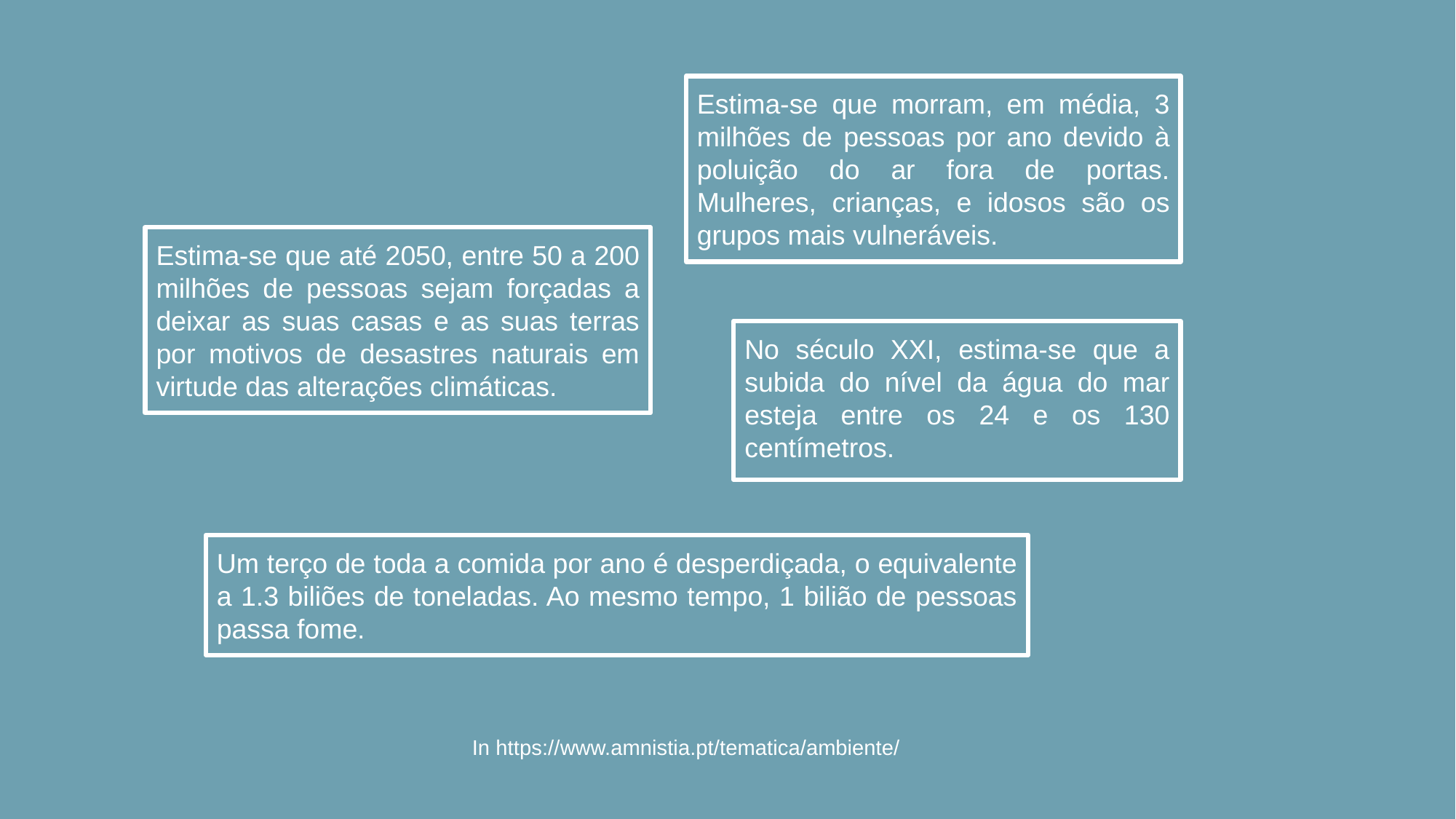

Estima-se que morram, em média, 3 milhões de pessoas por ano devido à poluição do ar fora de portas. Mulheres, crianças, e idosos são os grupos mais vulneráveis.

Estima-se que até 2050, entre 50 a 200 milhões de pessoas sejam forçadas a deixar as suas casas e as suas terras por motivos de desastres naturais em virtude das alterações climáticas.
# No século XXI, estima-se que a subida do nível da água do mar esteja entre os 24 e os 130 centímetros.
Um terço de toda a comida por ano é desperdiçada, o equivalente a 1.3 biliões de toneladas. Ao mesmo tempo, 1 bilião de pessoas passa fome.
In https://www.amnistia.pt/tematica/ambiente/